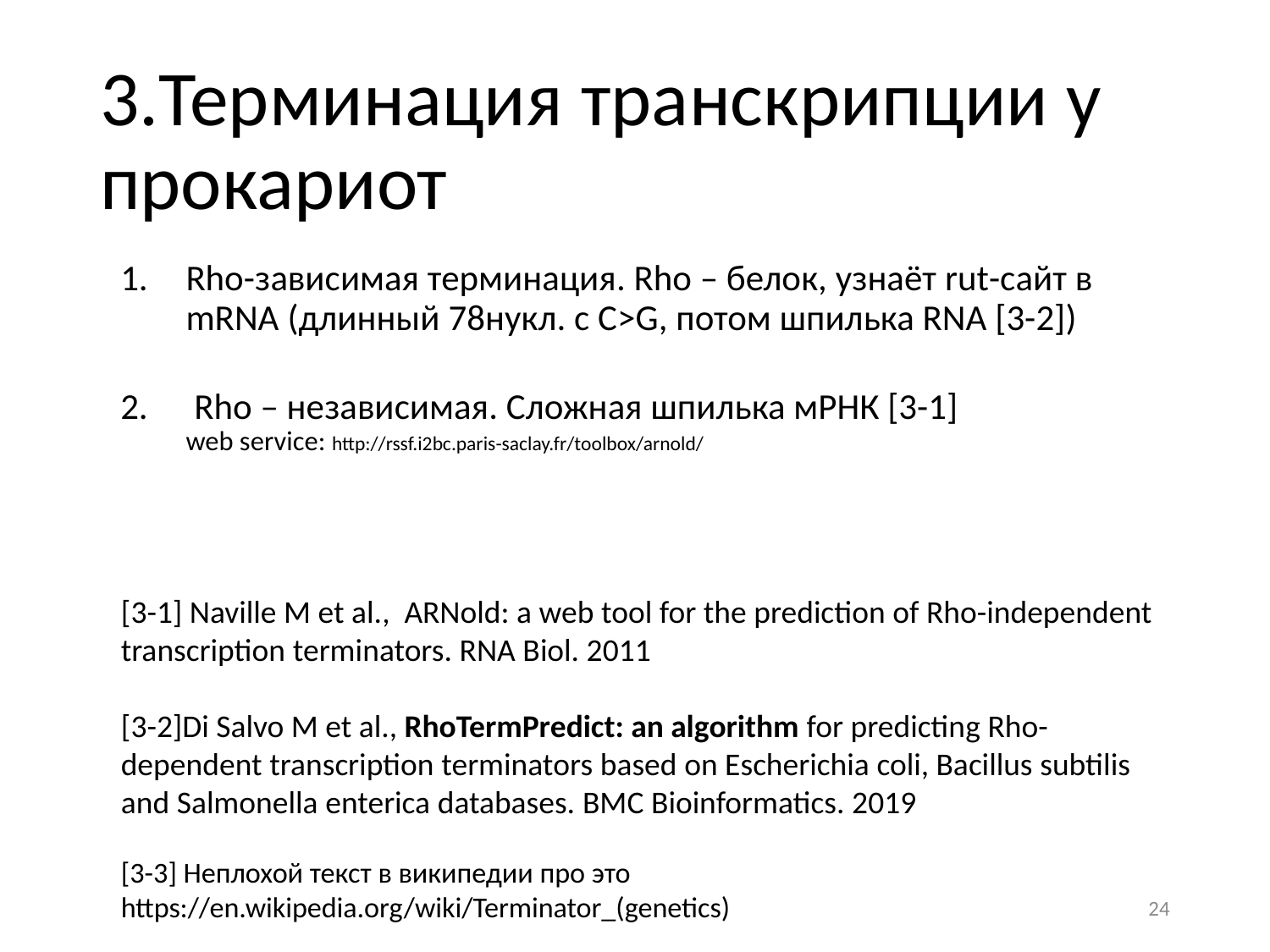

# 3.Терминация транскрипции у прокариот
Rho-зависимая терминация. Rho – белок, узнаёт rut-сайт в mRNA (длинный 78нукл. с С>G, потом шпилька RNA [3-2])
 Rho – независимая. Сложная шпилька мРНК [3-1]
web service: http://rssf.i2bc.paris-saclay.fr/toolbox/arnold/
[3-1] Naville M et al.,  ARNold: a web tool for the prediction of Rho-independent transcription terminators. RNA Biol. 2011
[3-2]Di Salvo M et al., RhoTermPredict: an algorithm for predicting Rho-dependent transcription terminators based on Escherichia coli, Bacillus subtilis and Salmonella enterica databases. BMC Bioinformatics. 2019
[3-3] Неплохой текст в википедии про это
https://en.wikipedia.org/wiki/Terminator_(genetics)
24